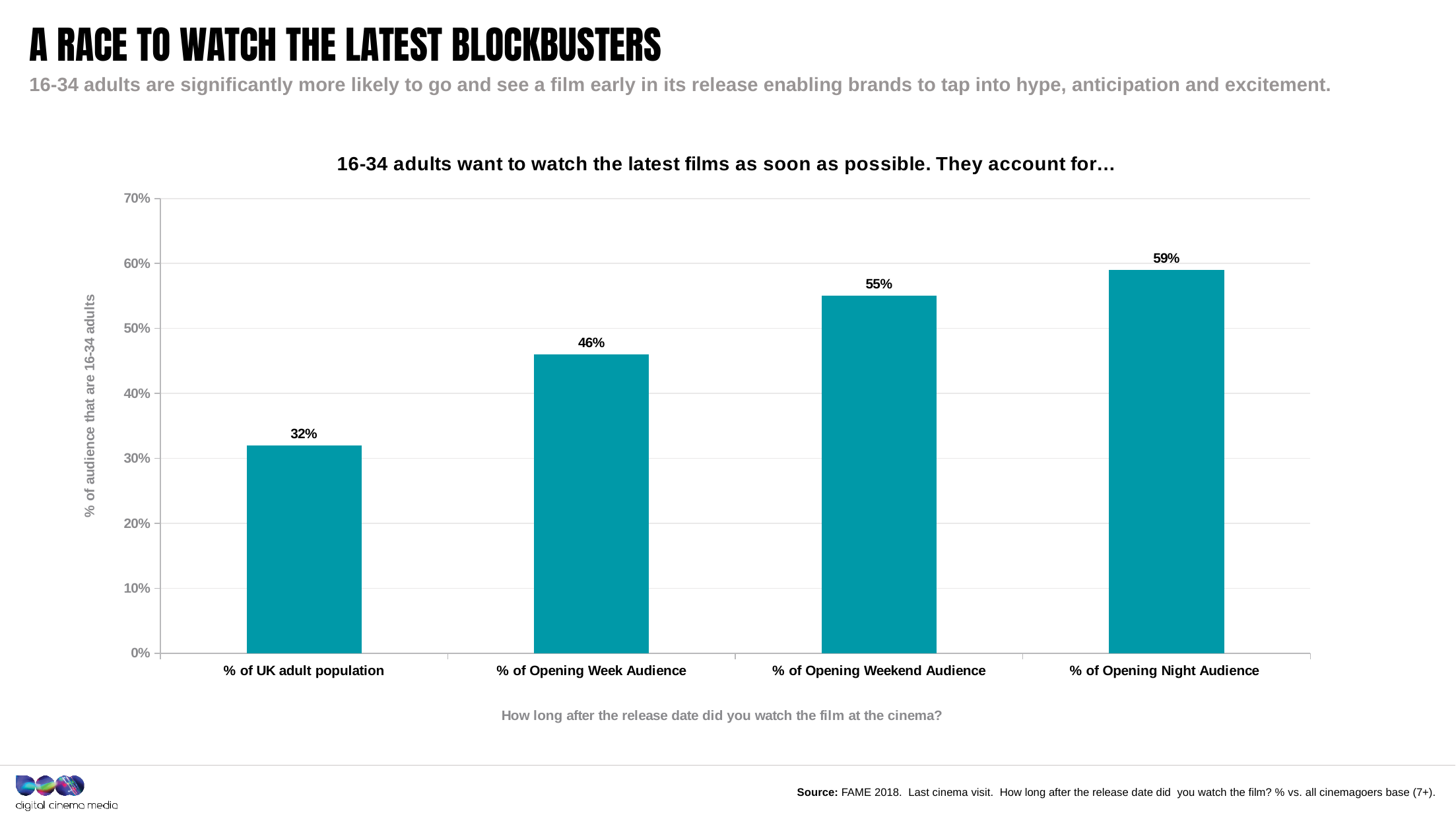

# A race to watch the latest blockbusters
16-34 adults are significantly more likely to go and see a film early in its release enabling brands to tap into hype, anticipation and excitement.

### Chart: 16-34 adults want to watch the latest films as soon as possible. They account for…

| Category | The Opening Week Audience  |
|---|---|
| % of UK adult population | 0.32 |
| % of Opening Week Audience | 0.46 |
| % of Opening Weekend Audience | 0.55 |
| % of Opening Night Audience  | 0.59 |
Source: FAME 2018.  Last cinema visit.  How long after the release date did  you watch the film? % vs. all cinemagoers base (7+).